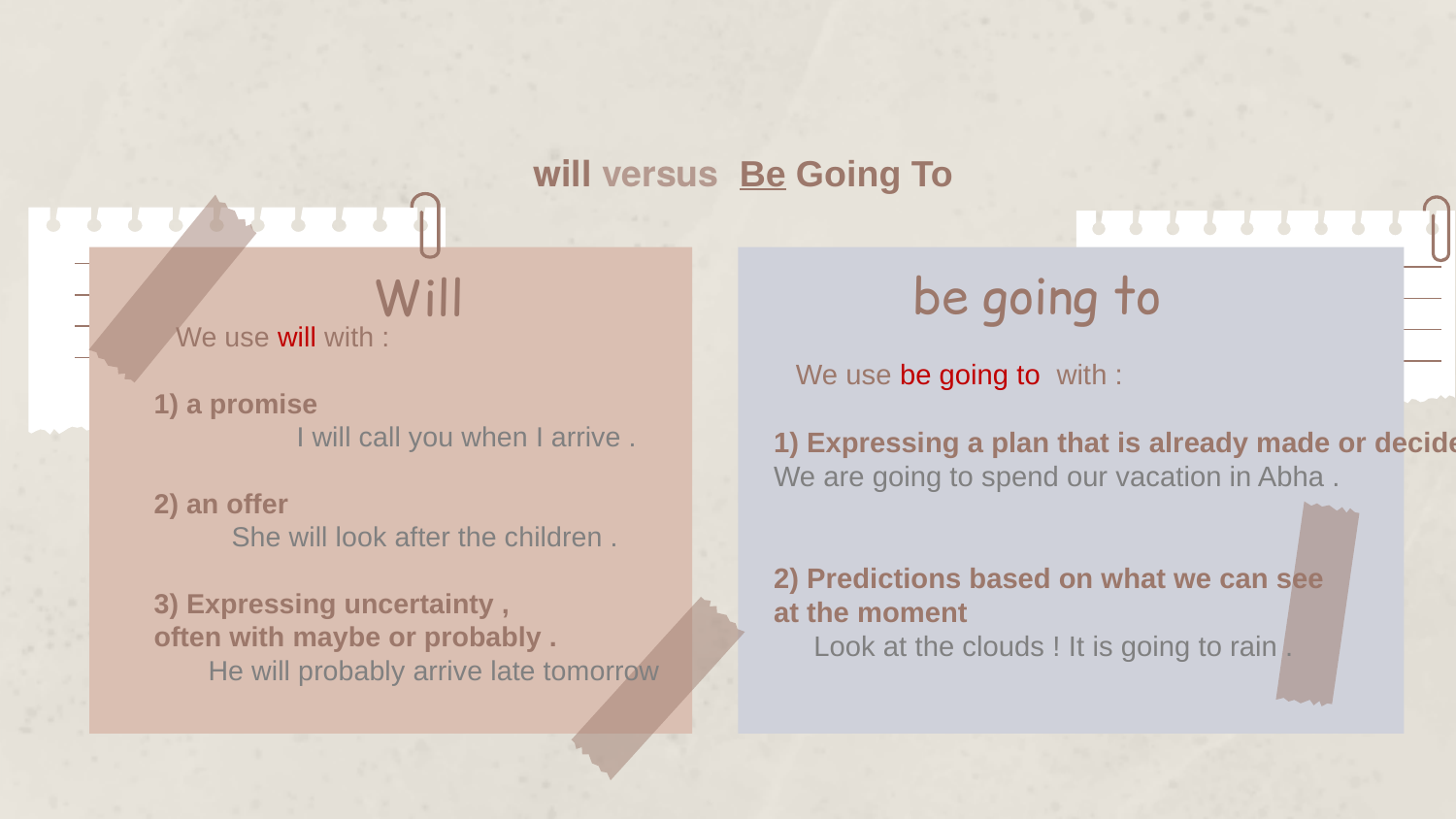

# will versus  Be Going To

Will
be going to
We use will with :

1) a promise
	I will call you when I arrive .

2) an offer
          She will look after the children .

3) Expressing uncertainty ,
often with maybe or probably .
       He will probably arrive late tomorrow
We use be going to  with :

1) Expressing a plan that is already made or decide
We are going to spend our vacation in Abha .

2) Predictions based on what we can see
at the moment
     Look at the clouds ! It is going to rain .